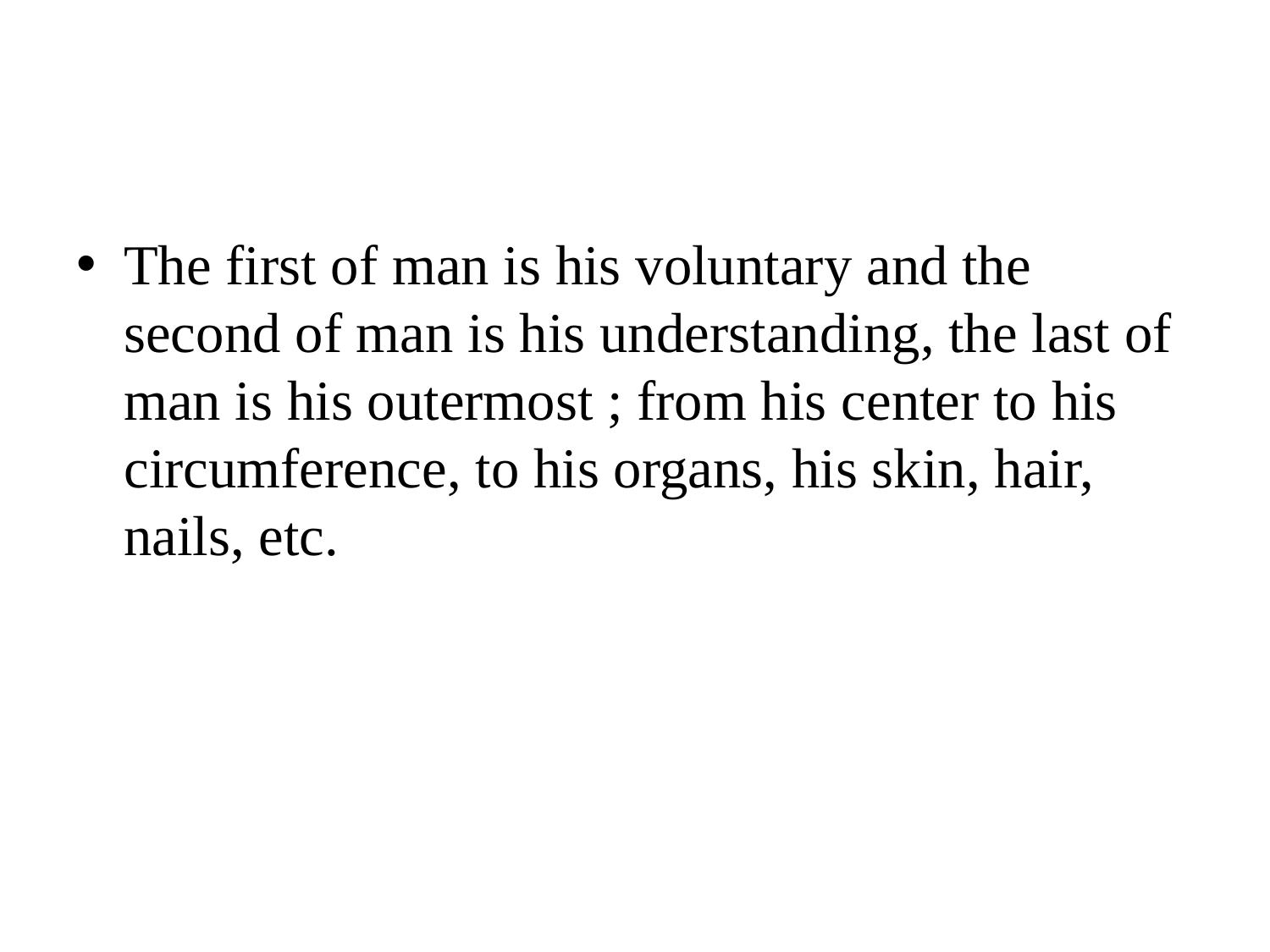

#
The first of man is his voluntary and the second of man is his understanding, the last of man is his outermost ; from his center to his circumference, to his organs, his skin, hair, nails, etc.